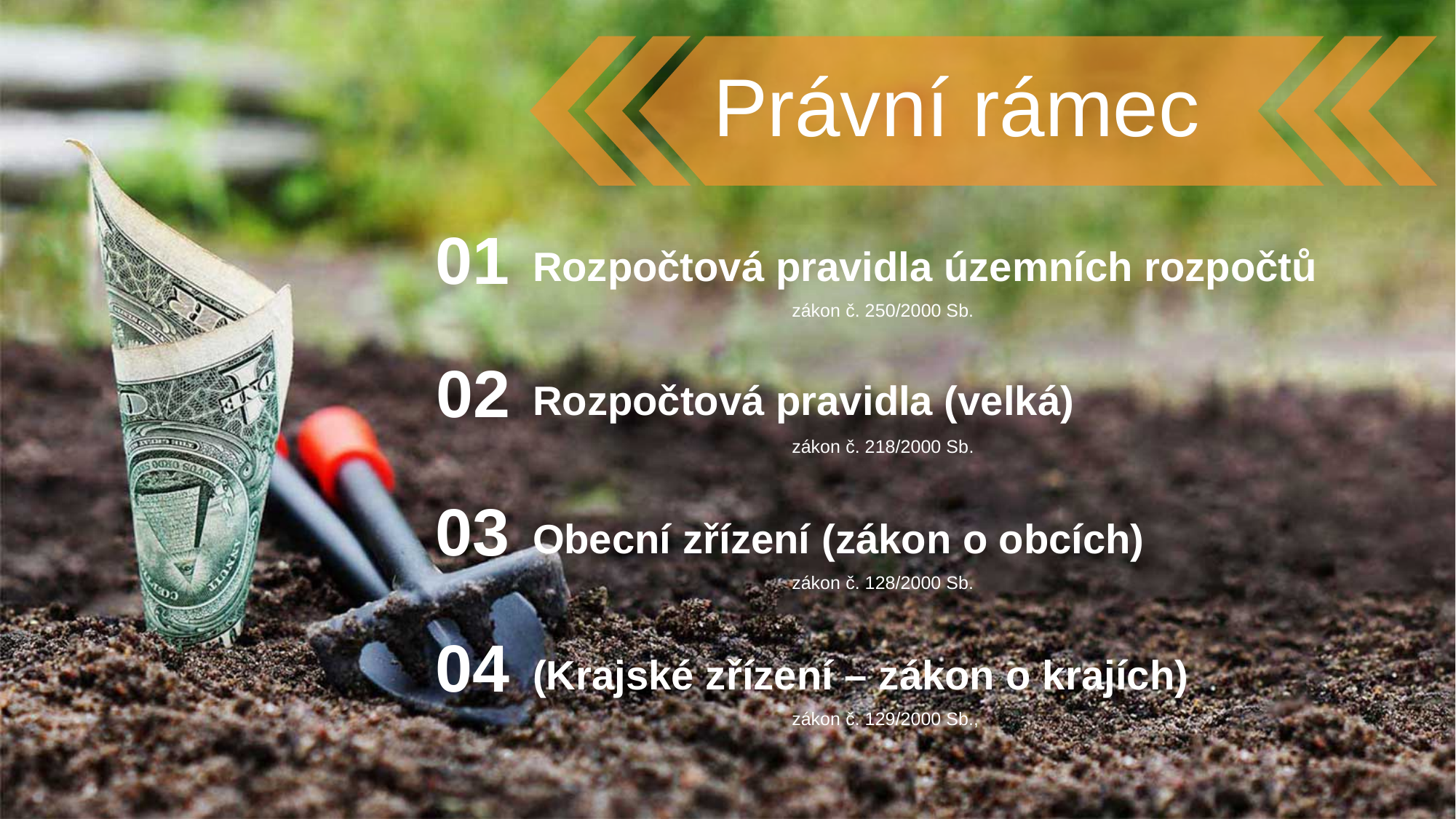

Právní rámec
01
Rozpočtová pravidla územních rozpočtů
zákon č. 250/2000 Sb.
02
Rozpočtová pravidla (velká)
zákon č. 218/2000 Sb.
03
Obecní zřízení (zákon o obcích)
zákon č. 128/2000 Sb.
04
(Krajské zřízení – zákon o krajích)
zákon č. 129/2000 Sb.,